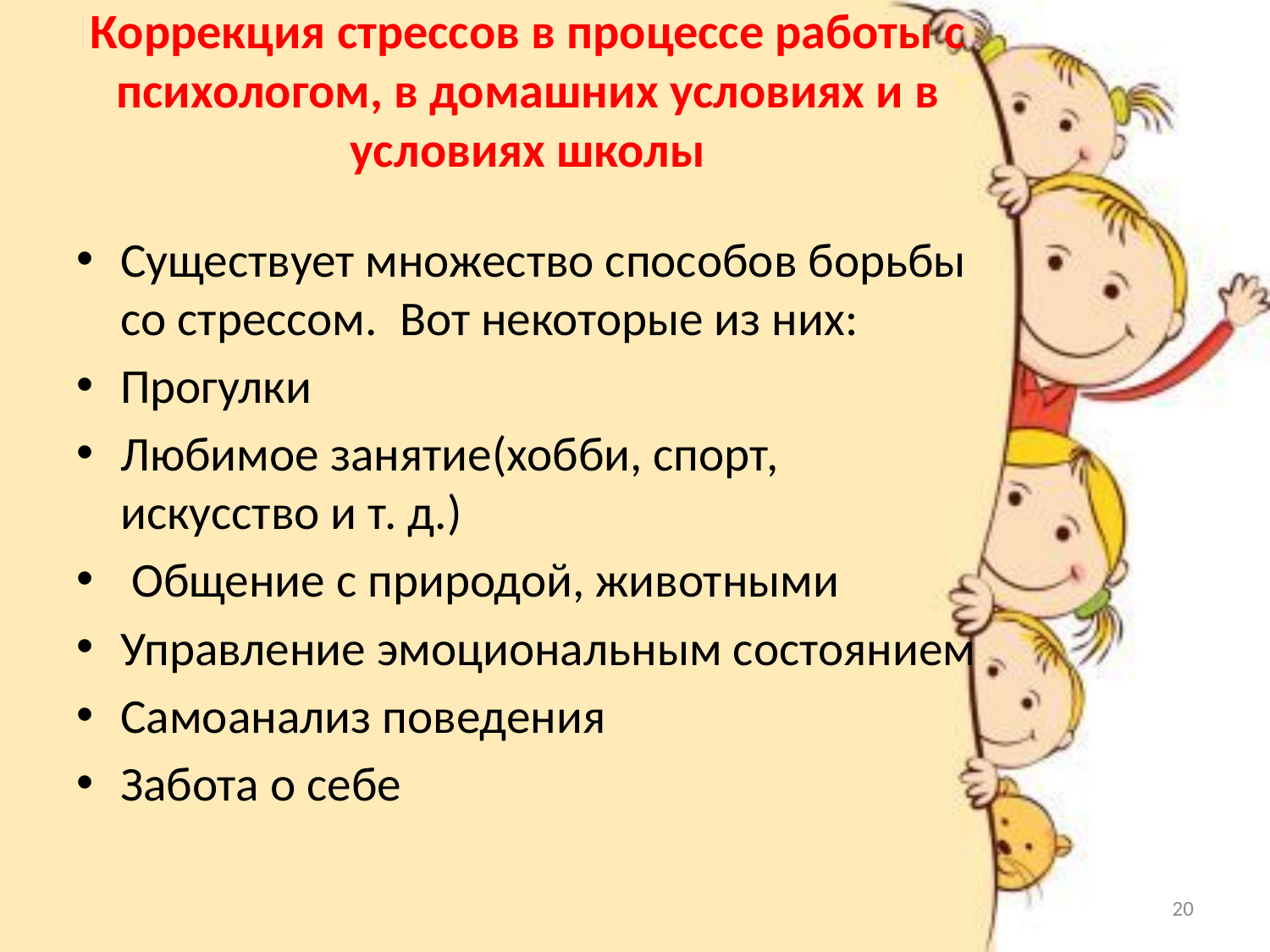

# Коррекция стрессов в процессе работы с психологом, в домашних условиях и в условиях школы
Существует множество способов борьбы со стрессом.  Вот некоторые из них:
Прогулки
Любимое занятие(хобби, спорт, искусство и т. д.)
 Общение с природой, животными
Управление эмоциональным состоянием
Самоанализ поведения
Забота о себе

20